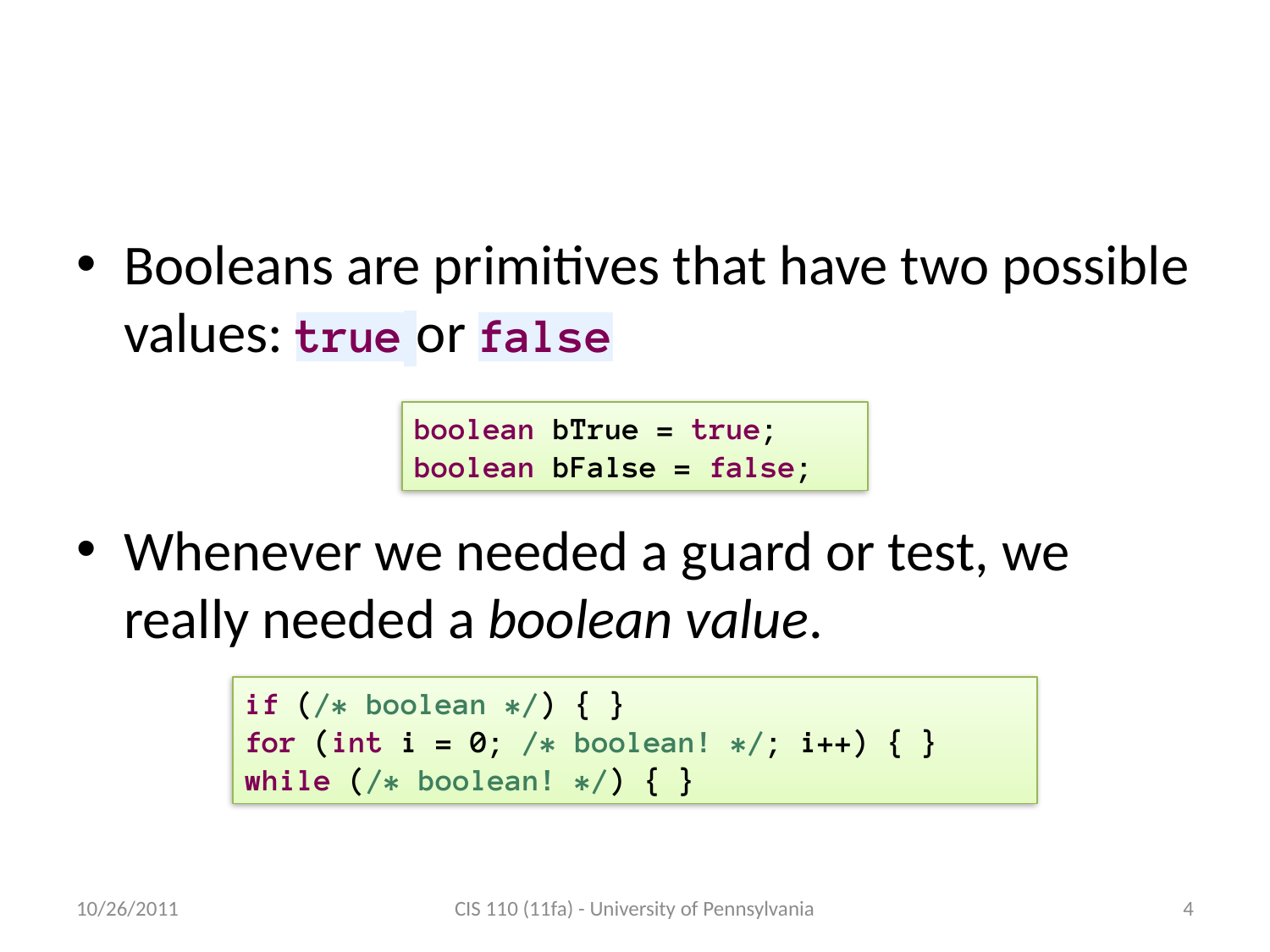

# All hail the mighty boolean
Booleans are primitives that have two possible values: true or false

boolean bTrue = true;
boolean bFalse = false;
Whenever we needed a guard or test, we really needed a boolean value.
if (/* boolean */) { }
for (int i = 0; /* boolean! */; i++) { }
while (/* boolean! */) { }
10/26/2011
CIS 110 (11fa) - University of Pennsylvania
4